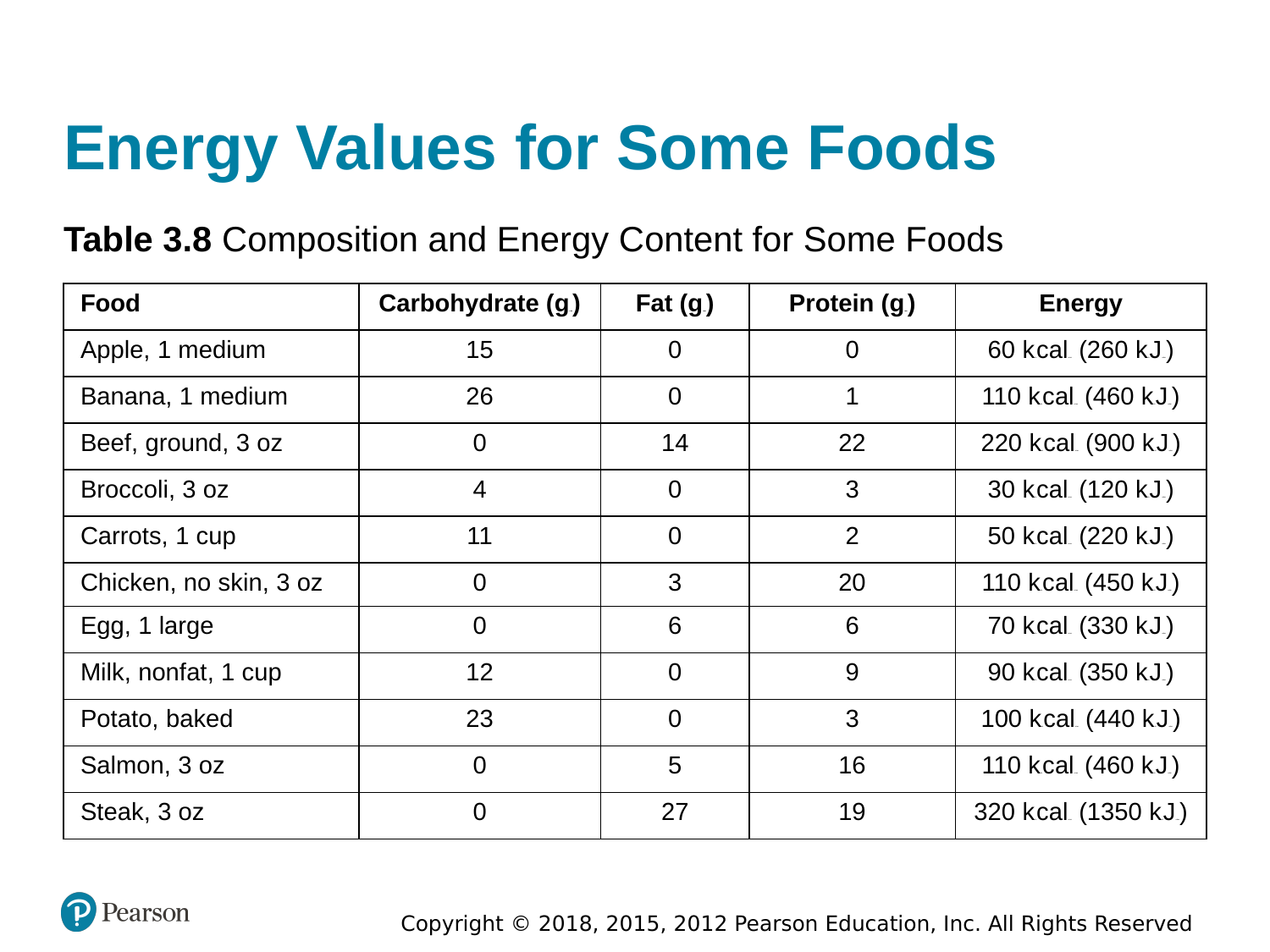

# Energy Values for Some Foods
Table 3.8 Composition and Energy Content for Some Foods
| Food | Carbohydrate (gram) | Fat (gram) | Protein (gram) | Energy |
| --- | --- | --- | --- | --- |
| Apple, 1 medium | 15 | 0 | 0 | 60 kilocalories (260 kiloJoules) |
| Banana, 1 medium | 26 | 0 | 1 | 110 kilocalories (460 kiloJoules) |
| Beef, ground, 3 oz | 0 | 14 | 22 | 220 kilocalories (900 kiloJoules) |
| Broccoli, 3 oz | 4 | 0 | 3 | 30 kilocalories (120 kiloJoules) |
| Carrots, 1 cup | 11 | 0 | 2 | 50 kilocalories (220 kiloJoules) |
| Chicken, no skin, 3 oz | 0 | 3 | 20 | 110 kilocalories (450 kiloJoules) |
| Egg, 1 large | 0 | 6 | 6 | 70 kilocalories (330 kiloJoules) |
| Milk, nonfat, 1 cup | 12 | 0 | 9 | 90 kilocalories (350 kiloJoules) |
| Potato, baked | 23 | 0 | 3 | 100 kilocalories (440 kiloJoules) |
| Salmon, 3 oz | 0 | 5 | 16 | 110 kilocalories (460 kiloJoules) |
| Steak, 3 oz | 0 | 27 | 19 | 320 kilocalories (1350 kiloJoules) |